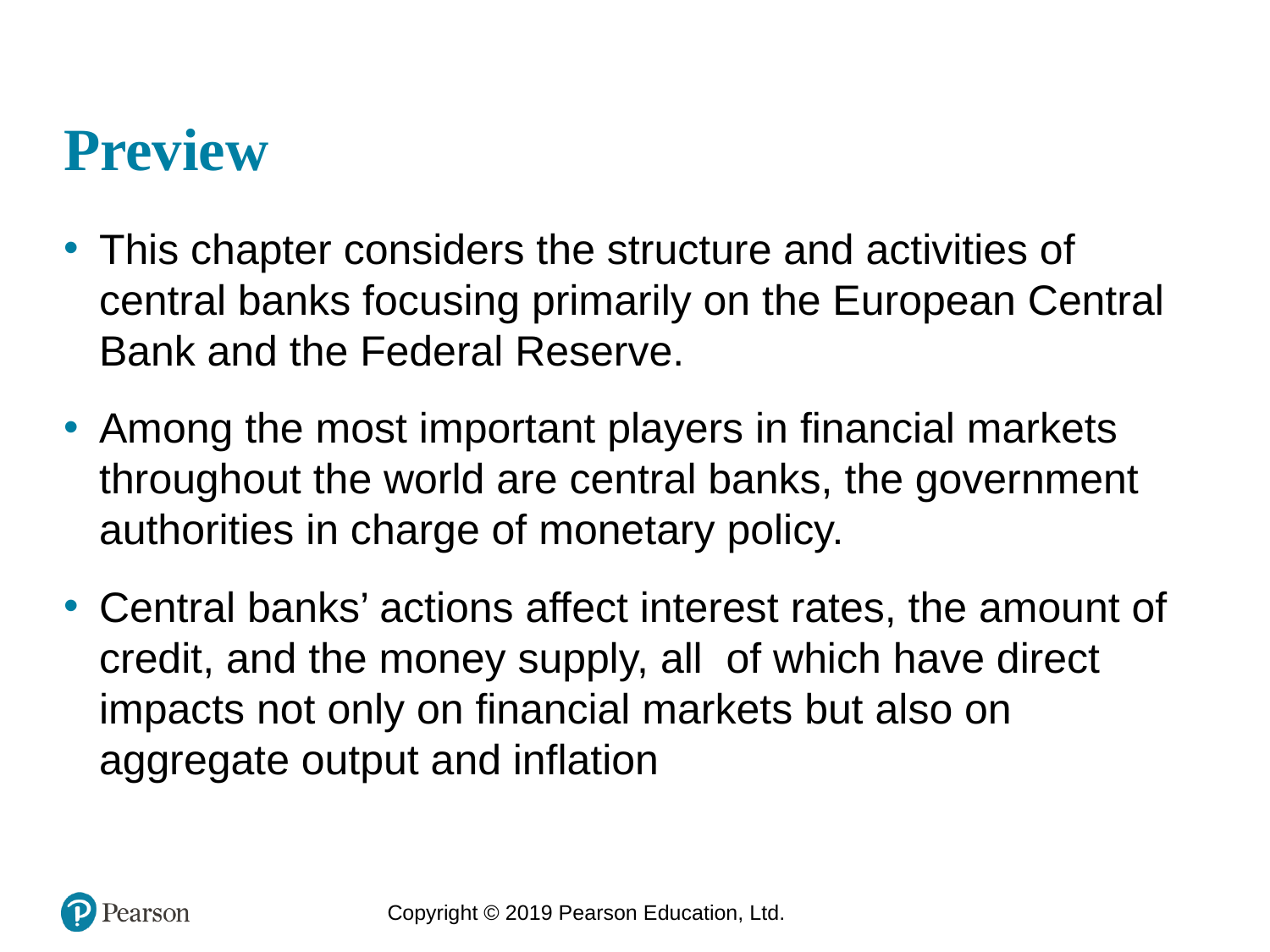

# Preview
This chapter considers the structure and activities of central banks focusing primarily on the European Central Bank and the Federal Reserve.
Among the most important players in financial markets throughout the world are central banks, the government authorities in charge of monetary policy.
Central banks’ actions affect interest rates, the amount of credit, and the money supply, all  of which have direct impacts not only on financial markets but also on aggregate output and inflation